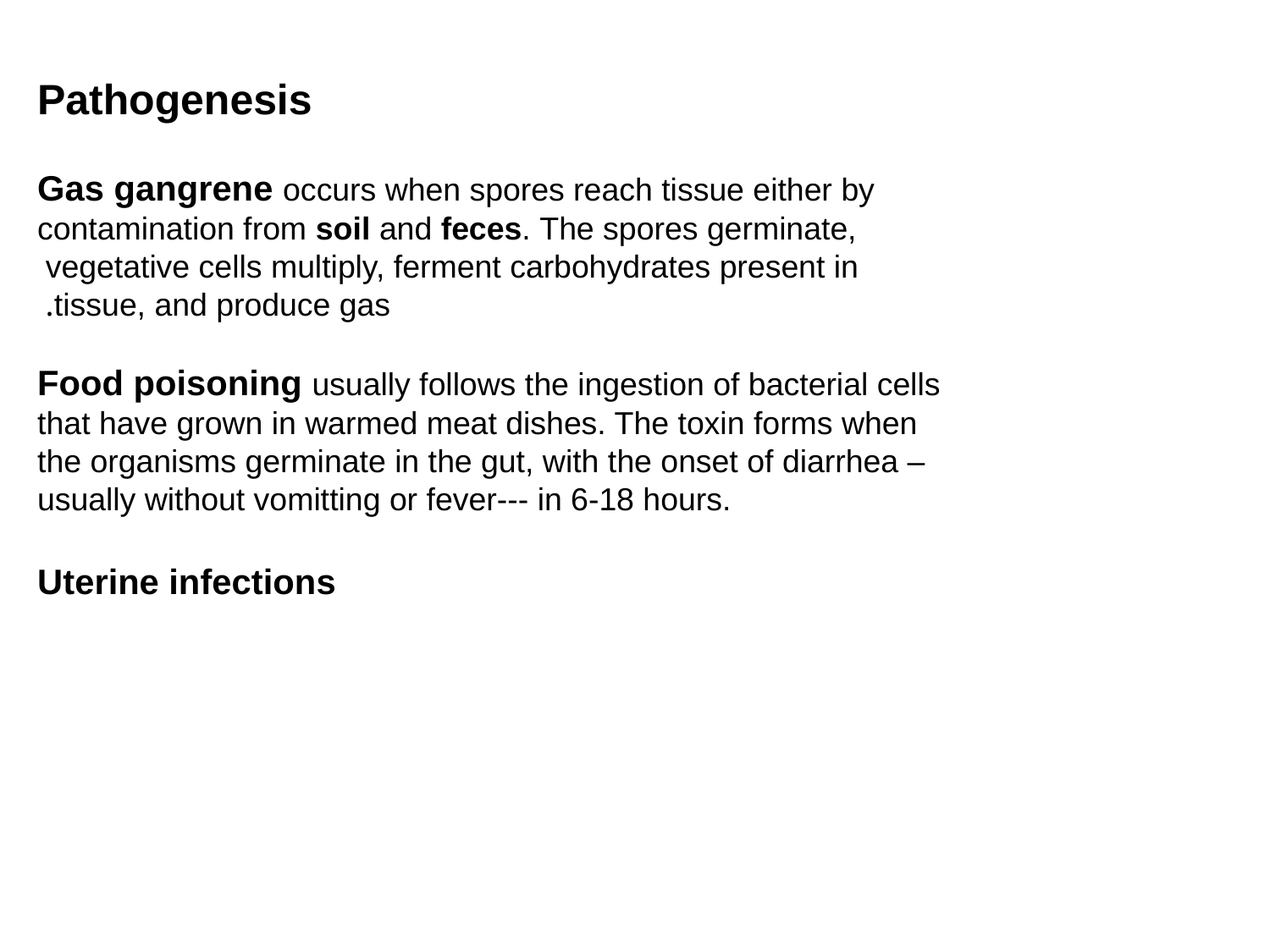

Pathogenesis

Gas gangrene occurs when spores reach tissue either by contamination from soil and feces. The spores germinate, vegetative cells multiply, ferment carbohydrates present in
tissue, and produce gas.

Food poisoning usually follows the ingestion of bacterial cells that have grown in warmed meat dishes. The toxin forms when the organisms germinate in the gut, with the onset of diarrhea –usually without vomitting or fever--- in 6-18 hours.

Uterine infections